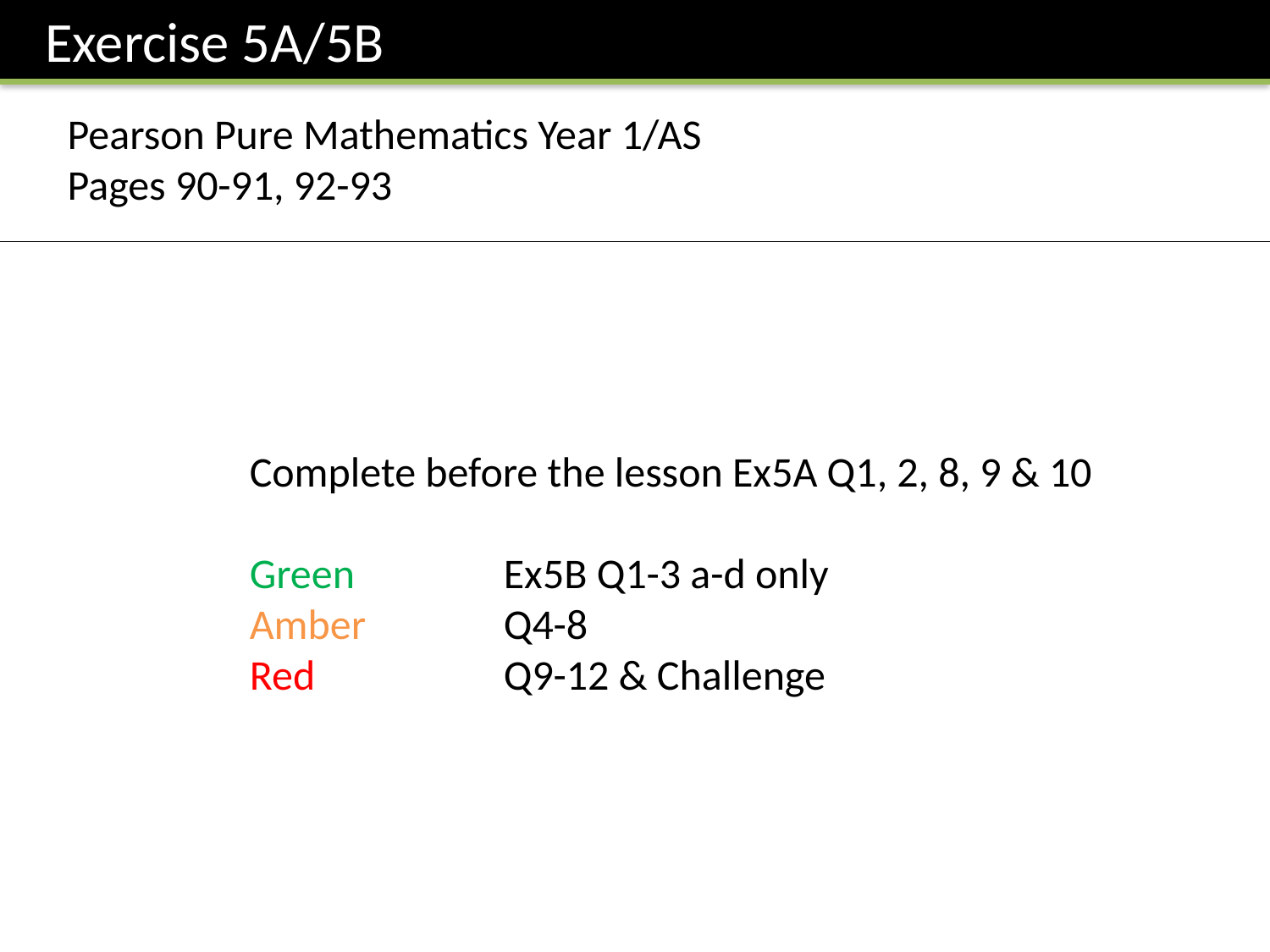

Exercise 5A/5B
Pearson Pure Mathematics Year 1/AS
Pages 90-91, 92-93
Complete before the lesson Ex5A Q1, 2, 8, 9 & 10

Green		Ex5B Q1-3 a-d only
Amber 		Q4-8
Red		Q9-12 & Challenge